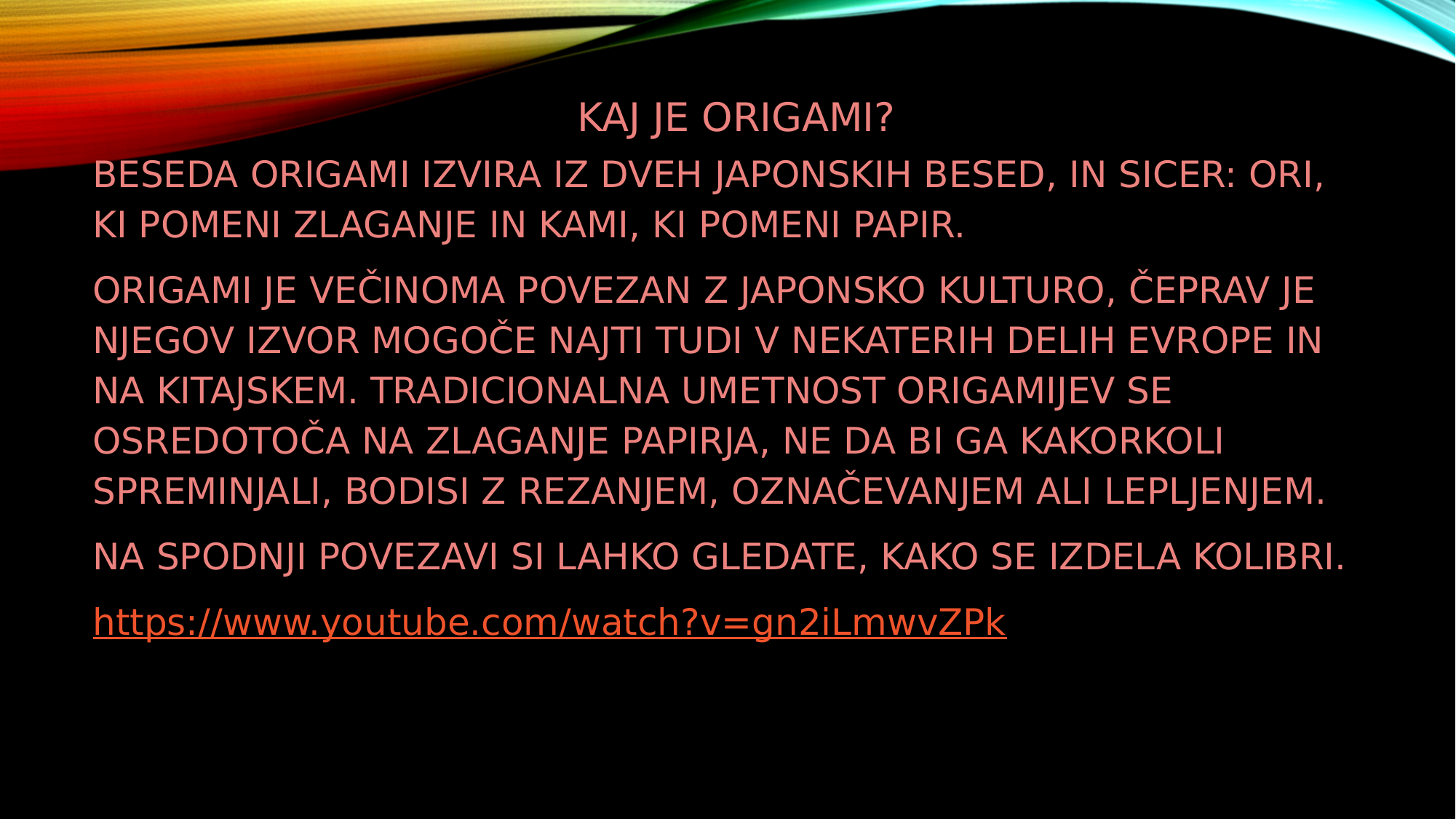

# Kaj je Origami?
BESEDA ORIGAMI IZVIRA IZ DVEH JAPONSKIH BESED, IN SICER: ORI, KI POMENI ZLAGANJE IN KAMI, KI POMENI PAPIR.
ORIGAMI JE VEČINOMA POVEZAN Z JAPONSKO KULTURO, ČEPRAV JE NJEGOV IZVOR MOGOČE NAJTI TUDI V NEKATERIH DELIH EVROPE IN NA KITAJSKEM. TRADICIONALNA UMETNOST ORIGAMIJEV SE OSREDOTOČA NA ZLAGANJE PAPIRJA, NE DA BI GA KAKORKOLI SPREMINJALI, BODISI Z REZANJEM, OZNAČEVANJEM ALI LEPLJENJEM.
NA SPODNJI POVEZAVI SI LAHKO GLEDATE, KAKO SE IZDELA KOLIBRI.
https://www.youtube.com/watch?v=gn2iLmwvZPk